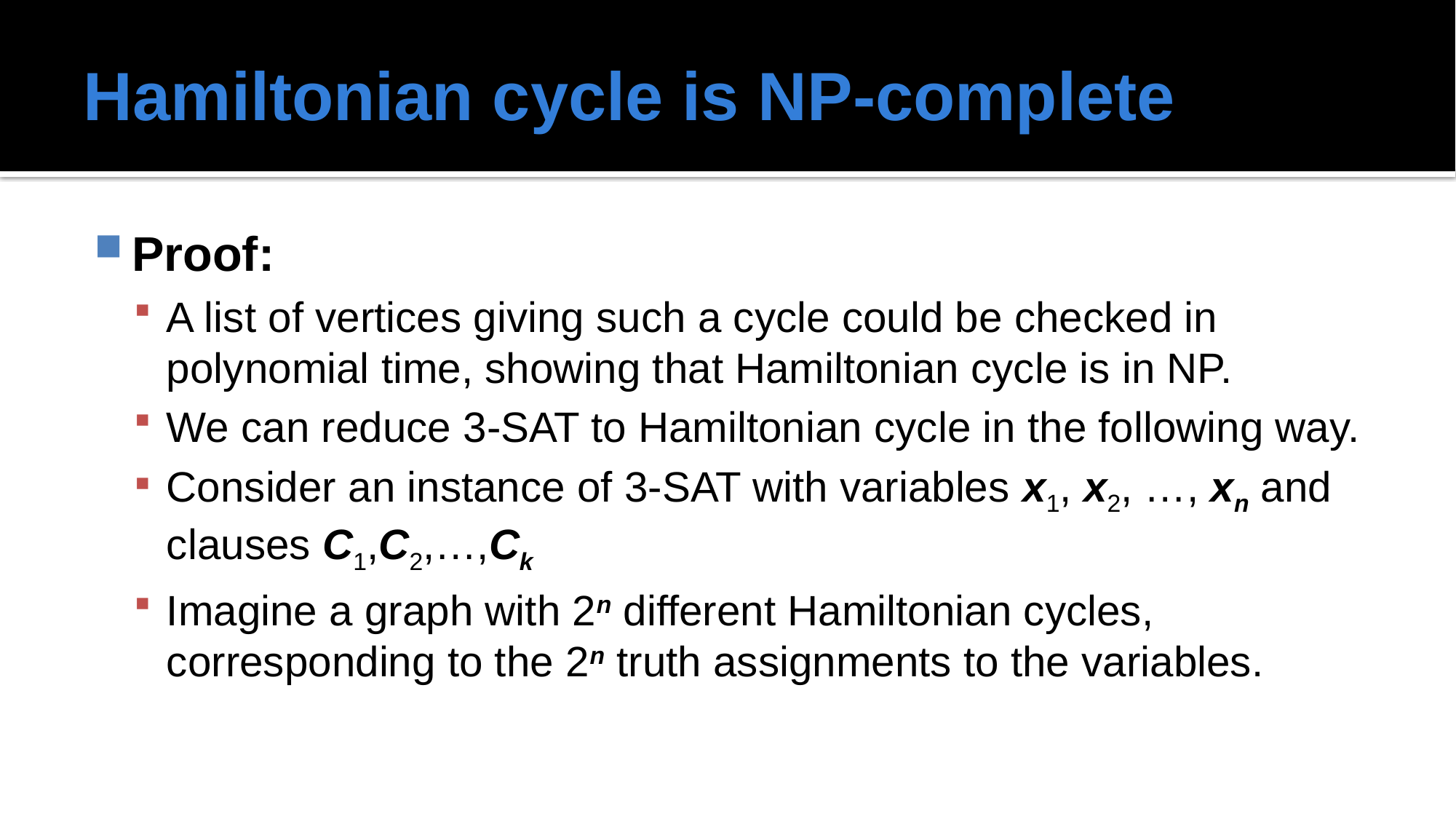

# Hamiltonian cycle is NP-complete
Proof:
A list of vertices giving such a cycle could be checked in polynomial time, showing that Hamiltonian cycle is in NP.
We can reduce 3-SAT to Hamiltonian cycle in the following way.
Consider an instance of 3-SAT with variables x1, x2, …, xn and clauses C1,C2,…,Ck
Imagine a graph with 2n different Hamiltonian cycles, corresponding to the 2n truth assignments to the variables.